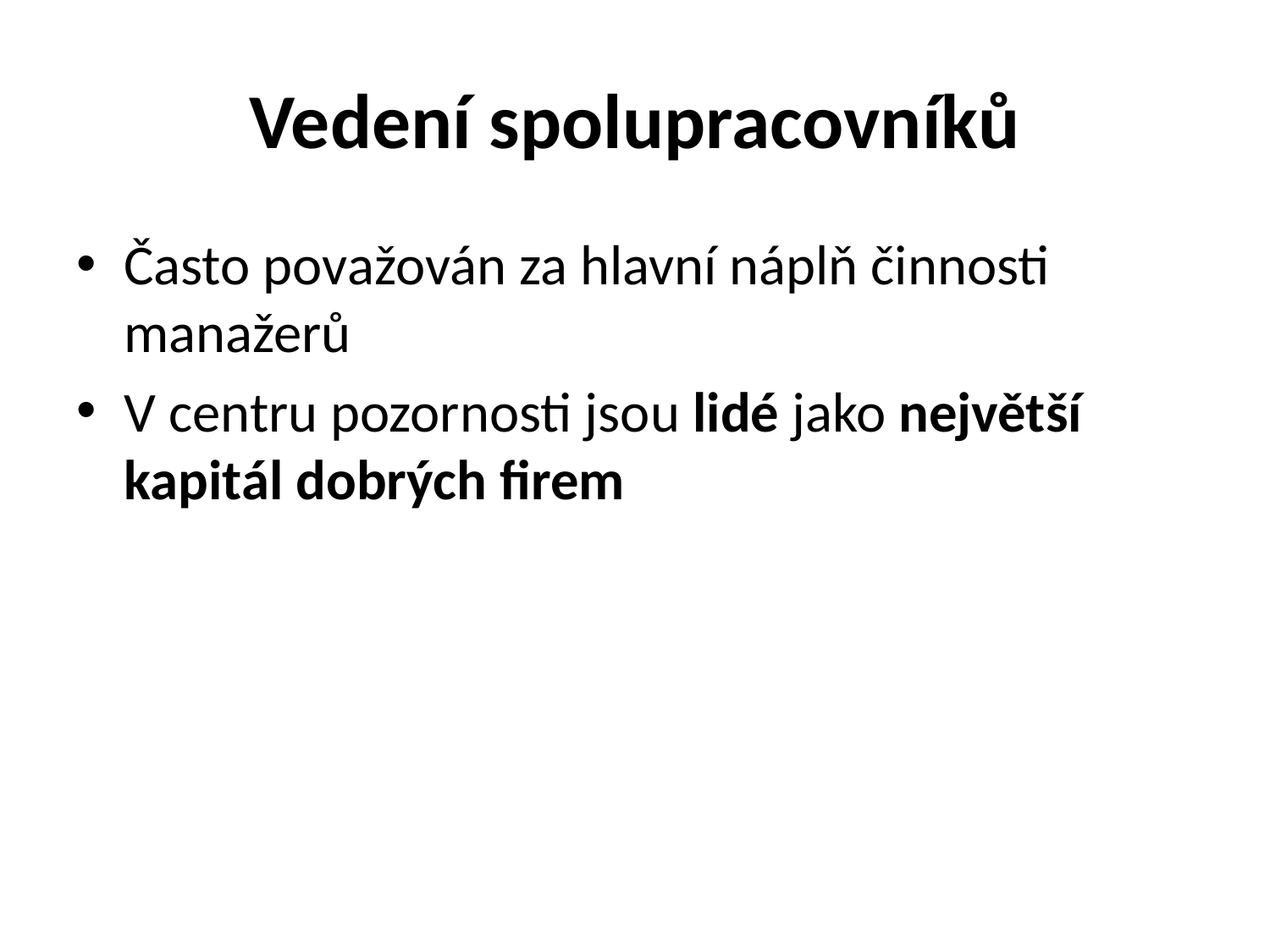

# Vedení spolupracovníků
Často považován za hlavní náplň činnosti manažerů
V centru pozornosti jsou lidé jako největší kapitál dobrých firem